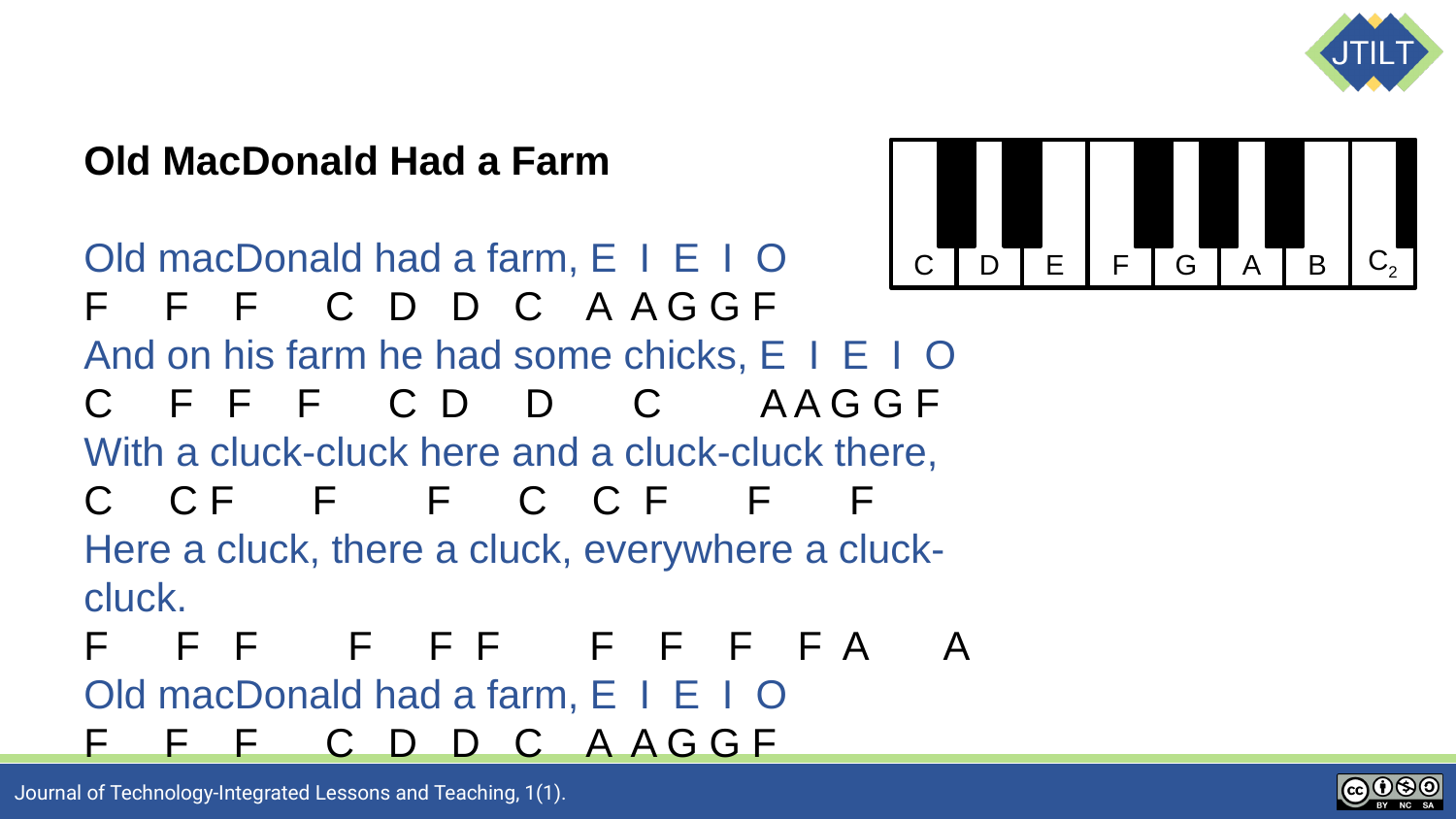

Old MacDonald Had a Farm

Old macDonald had a farm, E  I  E  I  O
F     F    F      C   D   D   C    A  A G G F
And on his farm he had some chicks, E  I  E  I  O
C     F   F    F      C  D     D       C         A A G G F
With a cluck-cluck here and a cluck-cluck there,
C     C F       F        F      C    C  F       F       F
Here a cluck, there a cluck, everywhere a cluck-cluck.
F      F   F        F     F  F        F    F    F    F  A       A
Old macDonald had a farm, E  I  E  I  O
F     F    F      C   D   D   C    A  A G G F

C
D
E
A
B
C2
F
G